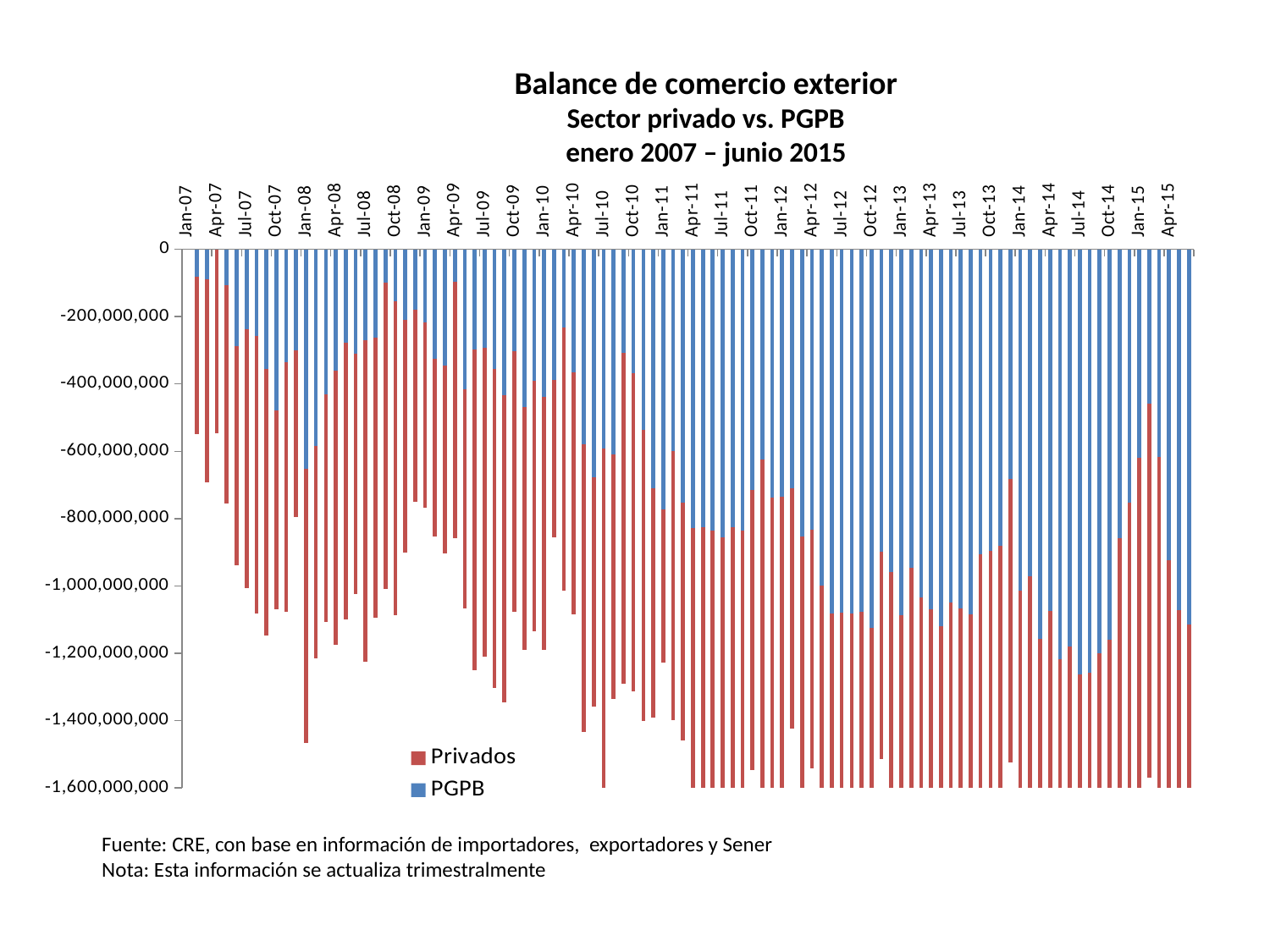

Balance de comercio exterior
Sector privado vs. PGPB
enero 2007 – junio 2015

### Chart

| Category | PGPB | Privados |
|---|---|---|
| 39114 | -80729600.0 | -469233880.88073707 |
| 39142 | -90036400.00000003 | -602816135.6275978 |
| 39173 | 21305999.99999994 | -545245476.0362467 |
| 39203 | -107123600.00000001 | -647981139.4809783 |
| 39234 | -288426000.0 | -650341719.6506479 |
| 39264 | -236263400.0 | -771343722.466667 |
| 39295 | -257622400.00000003 | -824881279.7797467 |
| 39326 | -355842000.0 | -792583084.0968493 |
| 39356 | -479098800.0 | -589642182.7198747 |
| 39387 | -335171999.99999994 | -740849021.1707808 |
| 39417 | -300669000.0 | -495122721.33695173 |
| 39448 | -652270999.9999999 | -813983972.1451998 |
| 39479 | -583445199.9999999 | -631631880.8994447 |
| 39508 | -431123200.0 | -675291529.9478303 |
| 39539 | -360294000.0 | -815202287.9095533 |
| 39569 | -277338400.0 | -822881500.8307792 |
| 39600 | -311322000.0 | -711751434.1115719 |
| 39630 | -270766399.9999999 | -953399129.3640149 |
| 39661 | -263537200.0 | -831492863.1109501 |
| 39692 | -98579999.99999994 | -910288851.4503739 |
| 39722 | -154113399.99999988 | -933510223.5400152 |
| 39753 | -209562000.0 | -691683936.7125548 |
| 39783 | -180730000.0 | -568515250.0935712 |
| 39814 | -217861800.0 | -548926777.6275604 |
| 39845 | -325589599.99999994 | -527695710.5689439 |
| 39873 | -344701399.99999994 | -559931540.0907209 |
| 39904 | -97626000.0 | -760140828.8818437 |
| 39934 | -415679000.0 | -650771448.6258421 |
| 39965 | -296375999.99999994 | -952558269.750862 |
| 39995 | -291468200.0 | -918282506.9367951 |
| 40026 | -355216600.0 | -948808332.2572125 |
| 40057 | -432797999.99999994 | -912904844.5596902 |
| 40087 | -302312000.0 | -773902027.6196692 |
| 40118 | -469049999.99999994 | -720443026.69341 |
| 40148 | -390705400.0 | -744265083.3165365 |
| 40179 | -438352399.9999999 | -750810115.4119415 |
| 40210 | -389104800.0 | -466057570.4824598 |
| 40238 | -232977400.0 | -780363894.165266 |
| 40269 | -366018000.0 | -717543405.3321581 |
| 40299 | -578007400.0 | -856507662.1003878 |
| 40330 | -676703999.9999999 | -680505986.2799567 |
| 40360 | -592465800.0 | -1052708527.5244039 |
| 40391 | -610538800.0 | -726268243.839919 |
| 40422 | -308460000.0 | -980899643.9012569 |
| 40452 | -367374800.0 | -946204602.3428625 |
| 40483 | -536465999.99999994 | -865320943.2756048 |
| 40513 | -708790200.0 | -681670045.7994493 |
| 40544 | -772867199.9999999 | -455857146.5402293 |
| 40575 | -599239200.0 | -798502598.8295394 |
| 40603 | -752822600.0 | -707212036.4455595 |
| 40634 | -828390000.0 | -842197033.4225465 |
| 40664 | -826100400.0 | -875324591.0450336 |
| 40695 | -835704000.0 | -815237278.773553 |
| 40725 | -856331599.9999999 | -999017971.5084006 |
| 40756 | -826429000.0 | -968323280.7369003 |
| 40787 | -836022000.0 | -937648681.5771664 |
| 40817 | -715362200.0 | -830862368.1149615 |
| 40848 | -623280000.0 | -985600092.8467742 |
| 40878 | -737049800.0 | -862445704.2027301 |
| 40909 | -734700000.0 | -960656491.6472564 |
| 40940 | -710210000.0 | -712743147.9502175 |
| 40969 | -854360000.0 | -777536991.5448929 |
| 41000 | -832500000.0 | -708942455.7353717 |
| 41030 | -998820000.0 | -804761070.6100471 |
| 41061 | -1083000000.0 | -864394078.5578889 |
| 41091 | -1079420000.0 | -930902683.4140255 |
| 41122 | -1080660000.0 | -998078190.0430155 |
| 41153 | -1076052000.0 | -1143088908.8818278 |
| 41183 | -1124220644.6171489 | -938522946.9548366 |
| 41214 | -897818832.4821496 | -617509222.4172711 |
| 41244 | -958106488.7441739 | -694198967.2989877 |
| 41275 | -1086142746.7119944 | -903185625.027036 |
| 41306 | -944838083.308771 | -886635147.1181216 |
| 41334 | -1033086649.0863376 | -935137471.0505106 |
| 41365 | -1069480161.994451 | -991429083.7393309 |
| 41395 | -1119532477.5420926 | -1239837210.1182067 |
| 41426 | -1048294009.7266402 | -1080634645.2663002 |
| 41456 | -1066741602.2526138 | -1075572891.3611944 |
| 41487 | -1084469099.2813518 | -1051699108.7448645 |
| 41518 | -905028823.2433947 | -1255410248.161022 |
| 41548 | -894792798.3602066 | -991902166.9059771 |
| 41579 | -880962868.0448312 | -839966156.1224058 |
| 41609 | -681521833.4350334 | -843633150.4919536 |
| 41640 | -1014791252.458904 | -1342056884.3507907 |
| 41671 | -971654976.2872154 | -968322522.5640364 |
| 41699 | -1157000121.0408118 | -1180252697.782608 |
| 41730 | -1074380837.503696 | -1155936264.5471225 |
| 41760 | -1217829010.0317695 | -1336114150.3426883 |
| 41791 | -1179028114.0858798 | -1190009092.5087616 |
| 41821 | -1262342464.5621324 | -1269986316.6253486 |
| 41852 | -1258100338.3895662 | -1460590109.8710032 |
| 41883 | -1198860672.5245805 | -1304044466.0069847 |
| 41913 | -1160581413.2803893 | -1452799790.533486 |
| 41944 | -858268797.3625438 | -916506248.9978344 |
| 41974 | -752368474.2787218 | -1132336629.7660909 |
| 42005 | -618341689.450633 | -1211734288.9690683 |
| 42036 | -458435655.23919034 | -1110323227.7964535 |
| 42064 | -617354646.5808572 | -1176639309.281317 |
| 42095 | -924032211.5884774 | -953795677.6091642 |
| 42125 | -1073085484.7034117 | -647115084.1775869 |
| 42156 | -1114755594.0924587 | -918150058.4563965 |
Fuente: CRE, con base en información de importadores,  exportadores y Sener
Nota: Esta información se actualiza trimestralmente